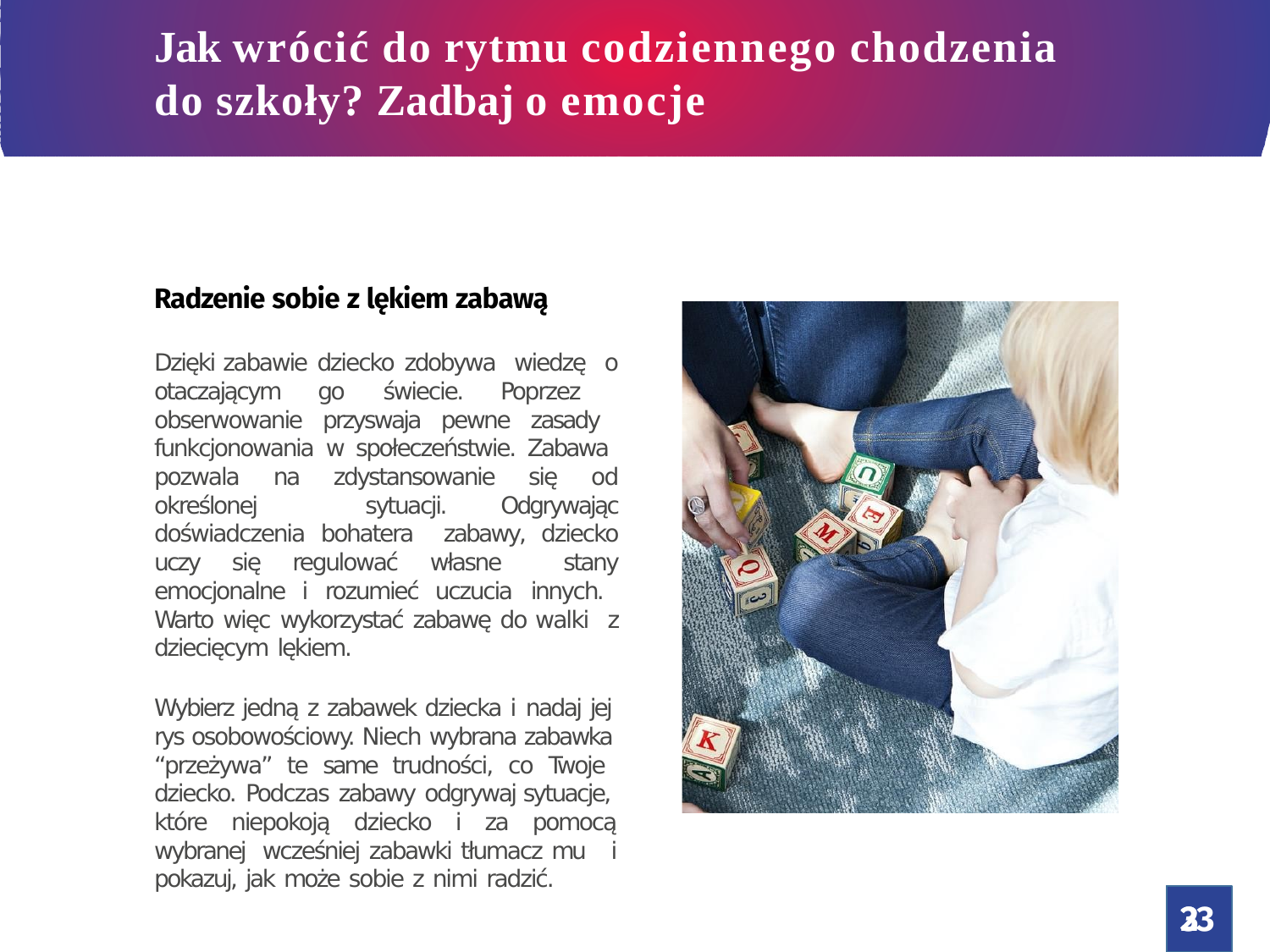

# Jak wrócić do rytmu codziennego chodzenia
do szkoły? Zadbaj o emocje
Radzenie sobie z lękiem zabawą

Dzięki zabawie dziecko zdobywa  wiedzę  o otaczającym go świecie. Poprzez  obserwowanie przyswaja pewne zasady  funkcjonowania w społeczeństwie. Zabawa  pozwala na zdystansowanie się od określonej  sytuacji. Odgrywając doświadczenia bohatera  zabawy, dziecko uczy się regulować własne  stany emocjonalne i rozumieć uczucia innych.  Warto więc wykorzystać zabawę do walki  z dziecięcym lękiem.

Wybierz jedną z zabawek dziecka i nadaj jej  rys osobowościowy. Niech wybrana zabawka  “przeżywa” te same trudności, co Twoje  dziecko. Podczas zabawy odgrywaj sytuacje,  które niepokoją dziecko i za pomocą wybranej  wcześniej zabawki tłumacz mu   i pokazuj, jak może sobie z nimi radzić.

33
2